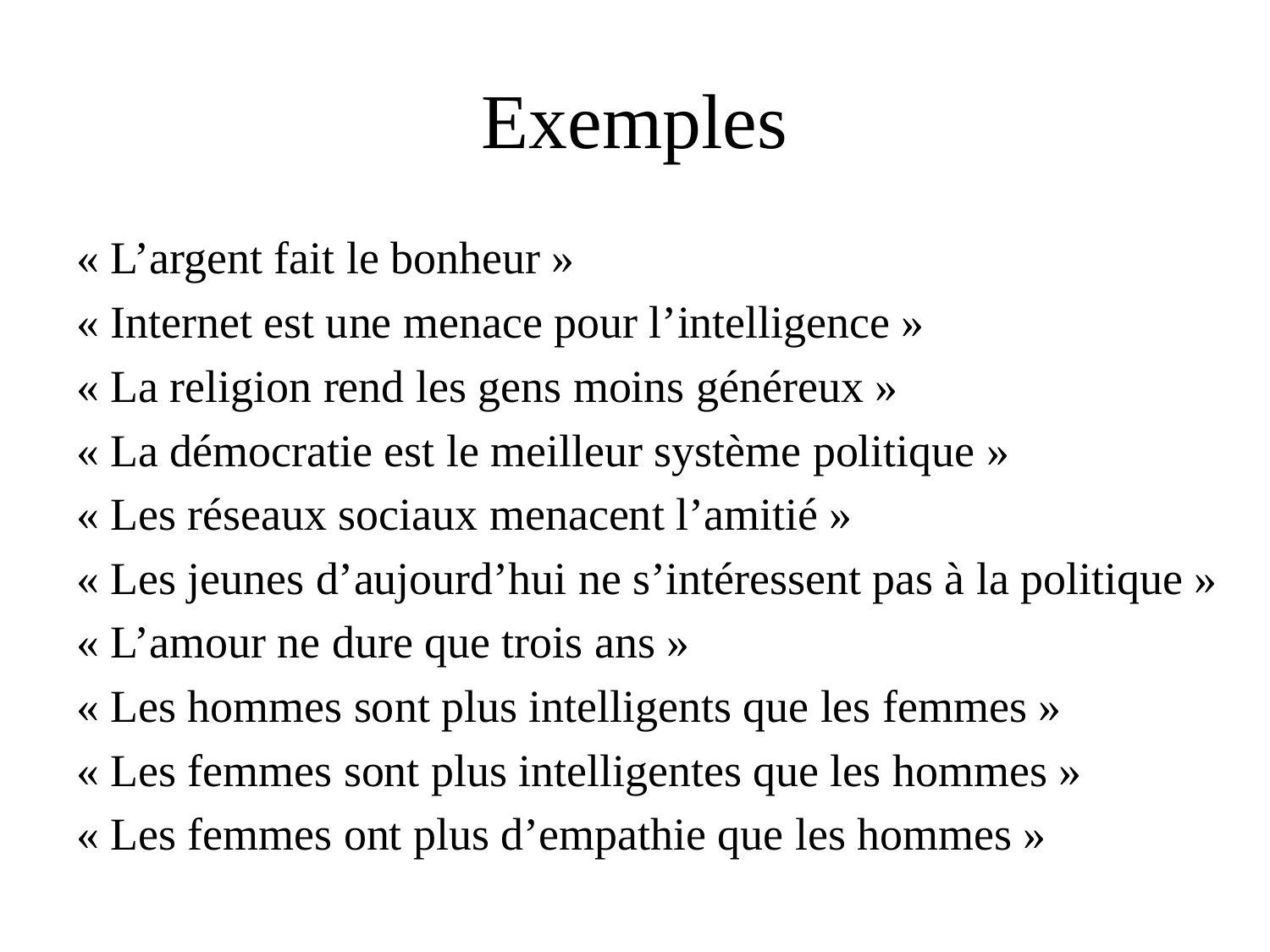

# Exemples
« L’argent fait le bonheur »
« Internet est une menace pour l’intelligence »
« La religion rend les gens moins généreux »
« La démocratie est le meilleur système politique »
« Les réseaux sociaux menacent l’amitié »
« Les jeunes d’aujourd’hui ne s’intéressent pas à la politique »
« L’amour ne dure que trois ans »
« Les hommes sont plus intelligents que les femmes »
« Les femmes sont plus intelligentes que les hommes »
« Les femmes ont plus d’empathie que les hommes »